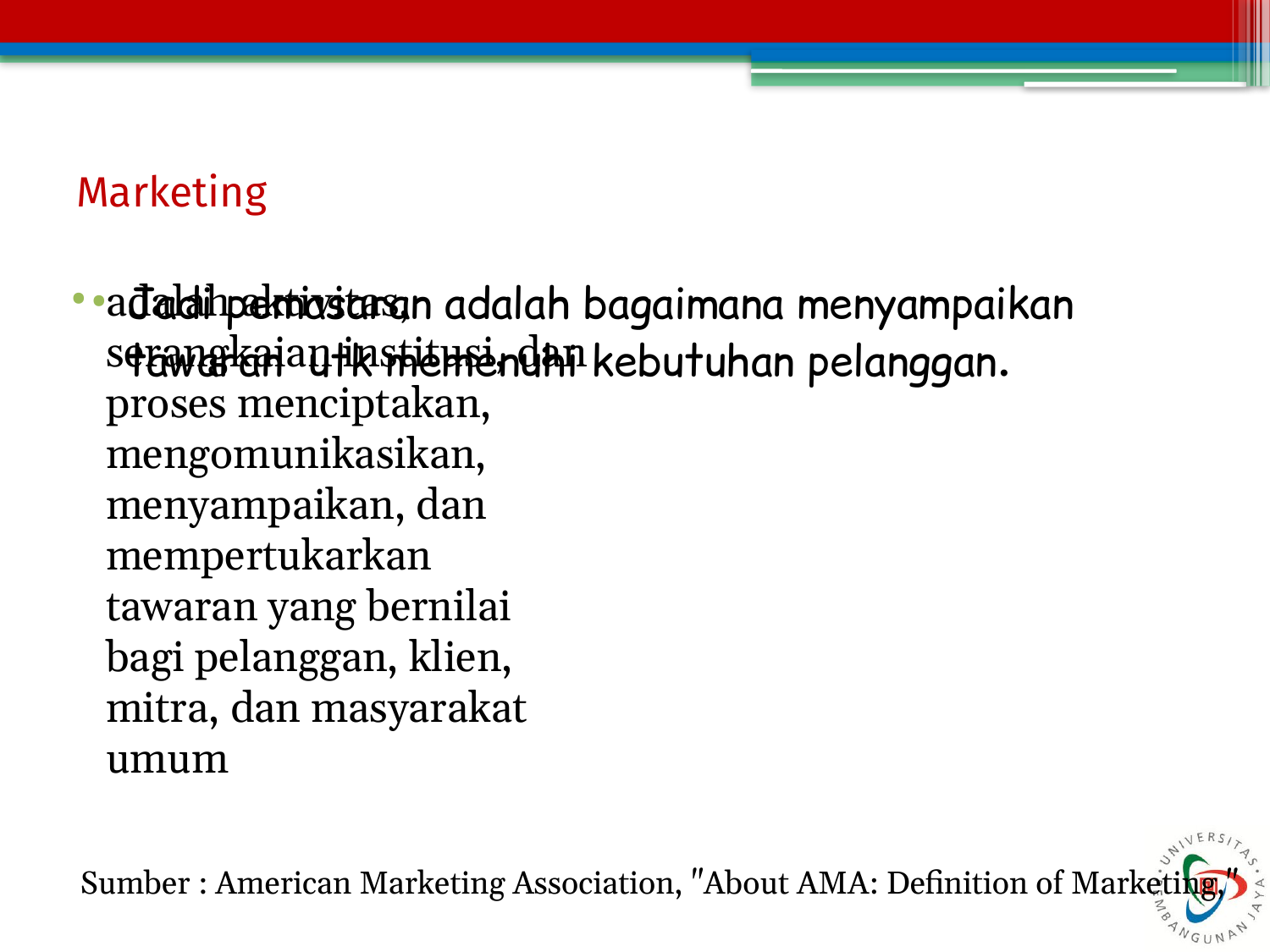

# Marketing
adalah aktivitas, serangkaian institusi, dan proses menciptakan, mengomunikasikan, menyampaikan, dan mempertukarkan tawaran yang bernilai bagi pelanggan, klien, mitra, dan masyarakat umum
Jadi pemasaran adalah bagaimana menyampaikan tawaran  utk memenuhi kebutuhan pelanggan.
Sumber : American Marketing Association, "About AMA: Definition of Marketing,"